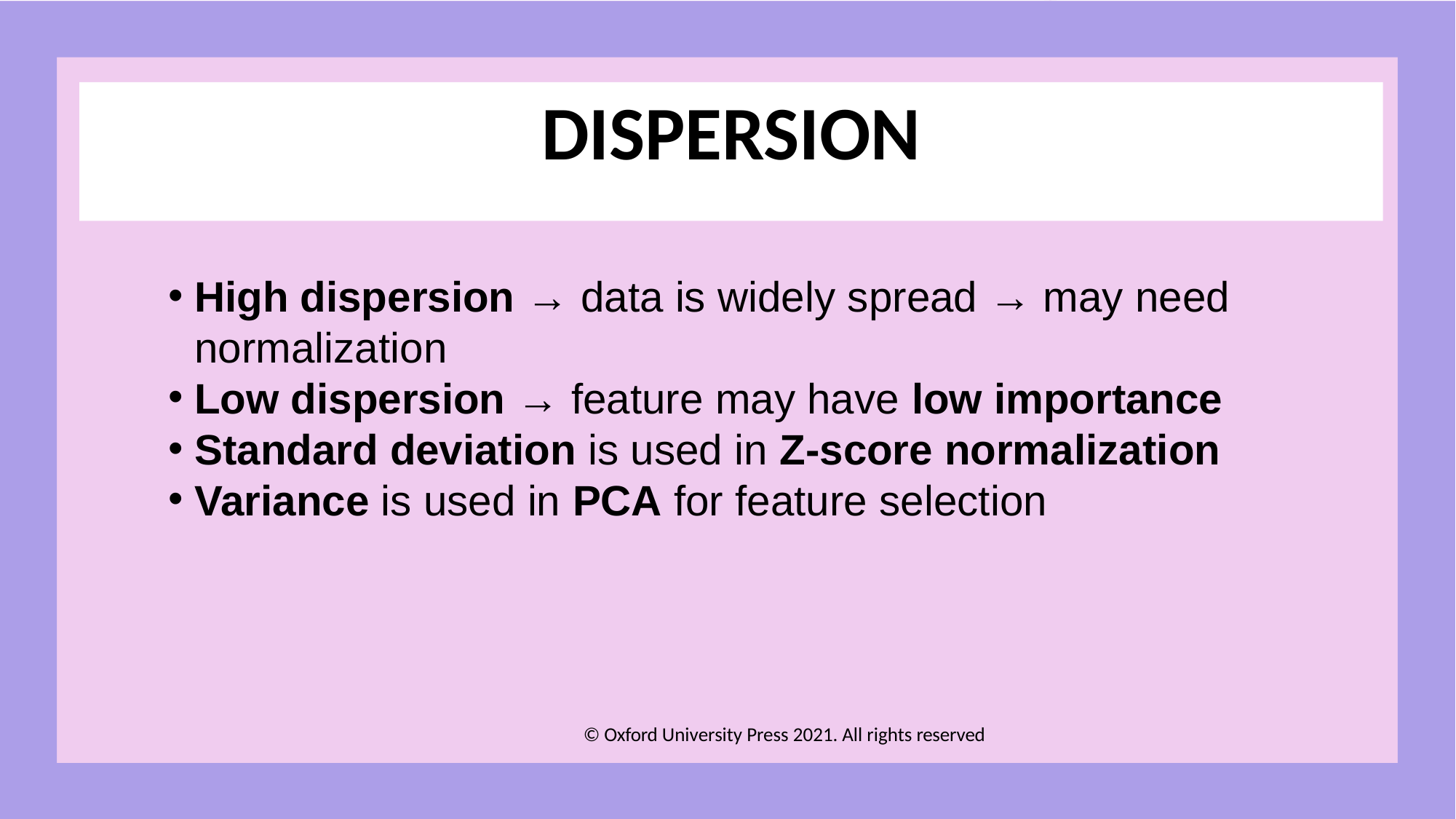

# DISPERSION
High dispersion → data is widely spread → may need normalization
Low dispersion → feature may have low importance
Standard deviation is used in Z-score normalization
Variance is used in PCA for feature selection
© Oxford University Press 2021. All rights reserved